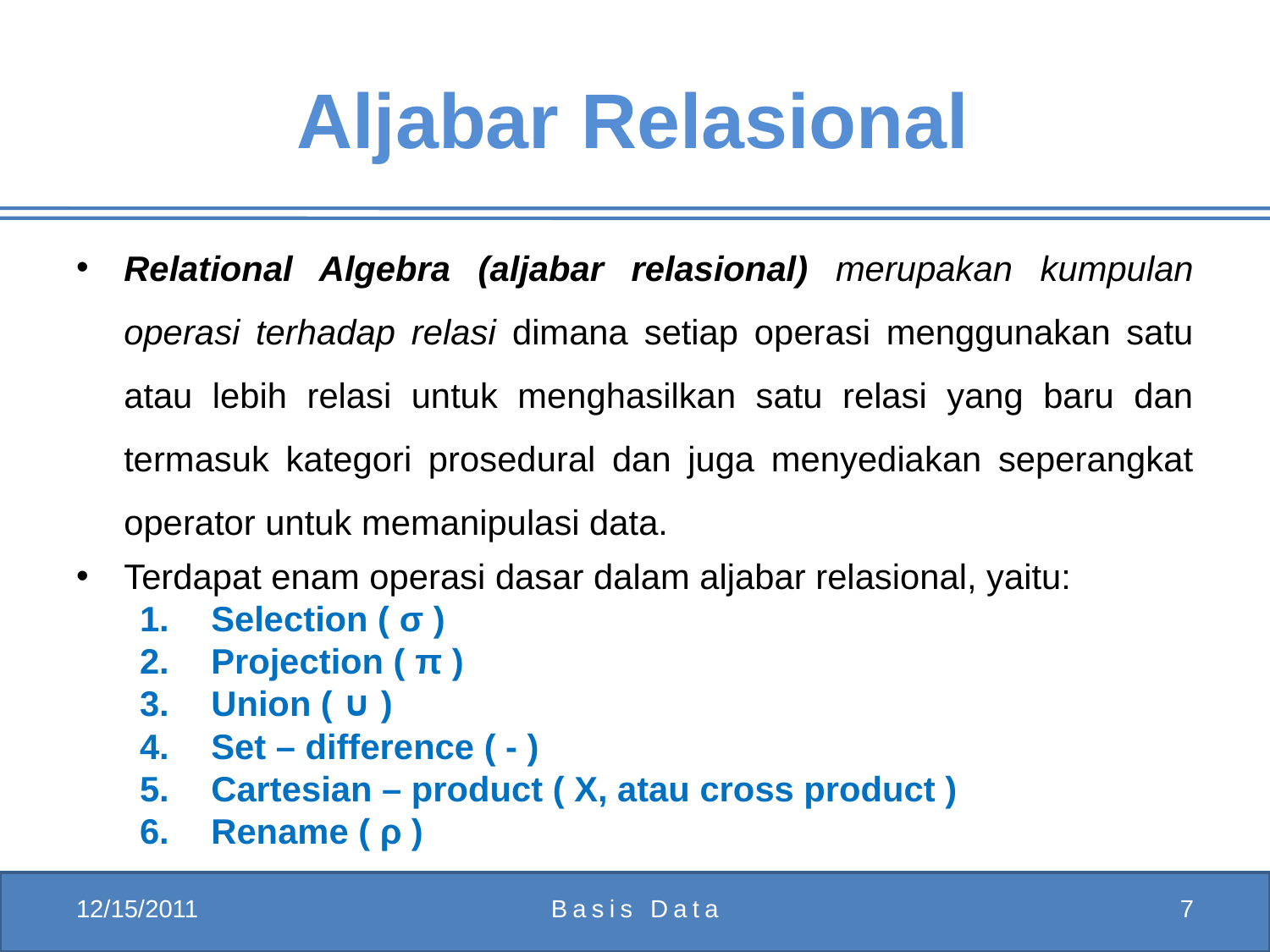

# Aljabar Relasional
Relational Algebra (aljabar relasional) merupakan kumpulan operasi terhadap relasi dimana setiap operasi menggunakan satu atau lebih relasi untuk menghasilkan satu relasi yang baru dan termasuk kategori prosedural dan juga menyediakan seperangkat operator untuk memanipulasi data.
Terdapat enam operasi dasar dalam aljabar relasional, yaitu:
Selection ( σ )
Projection ( π )
Union ( ∪ )
Set – difference ( - )
Cartesian – product ( X, atau cross product )
Rename ( ρ )
12/15/2011
Basis Data
7